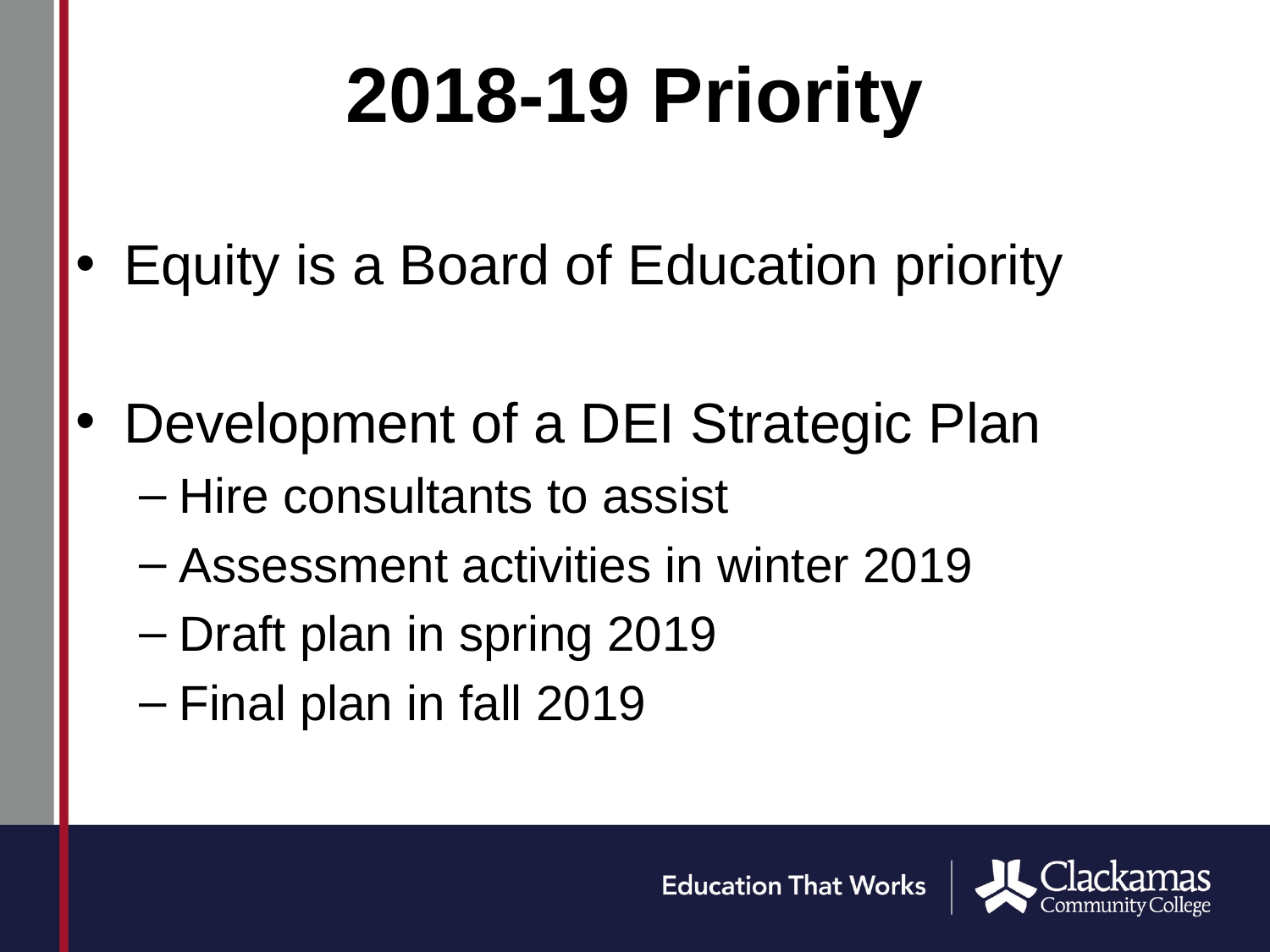

# 2018-19 Priority
Equity is a Board of Education priority

Development of a DEI Strategic Plan
Hire consultants to assist
Assessment activities in winter 2019
Draft plan in spring 2019
Final plan in fall 2019